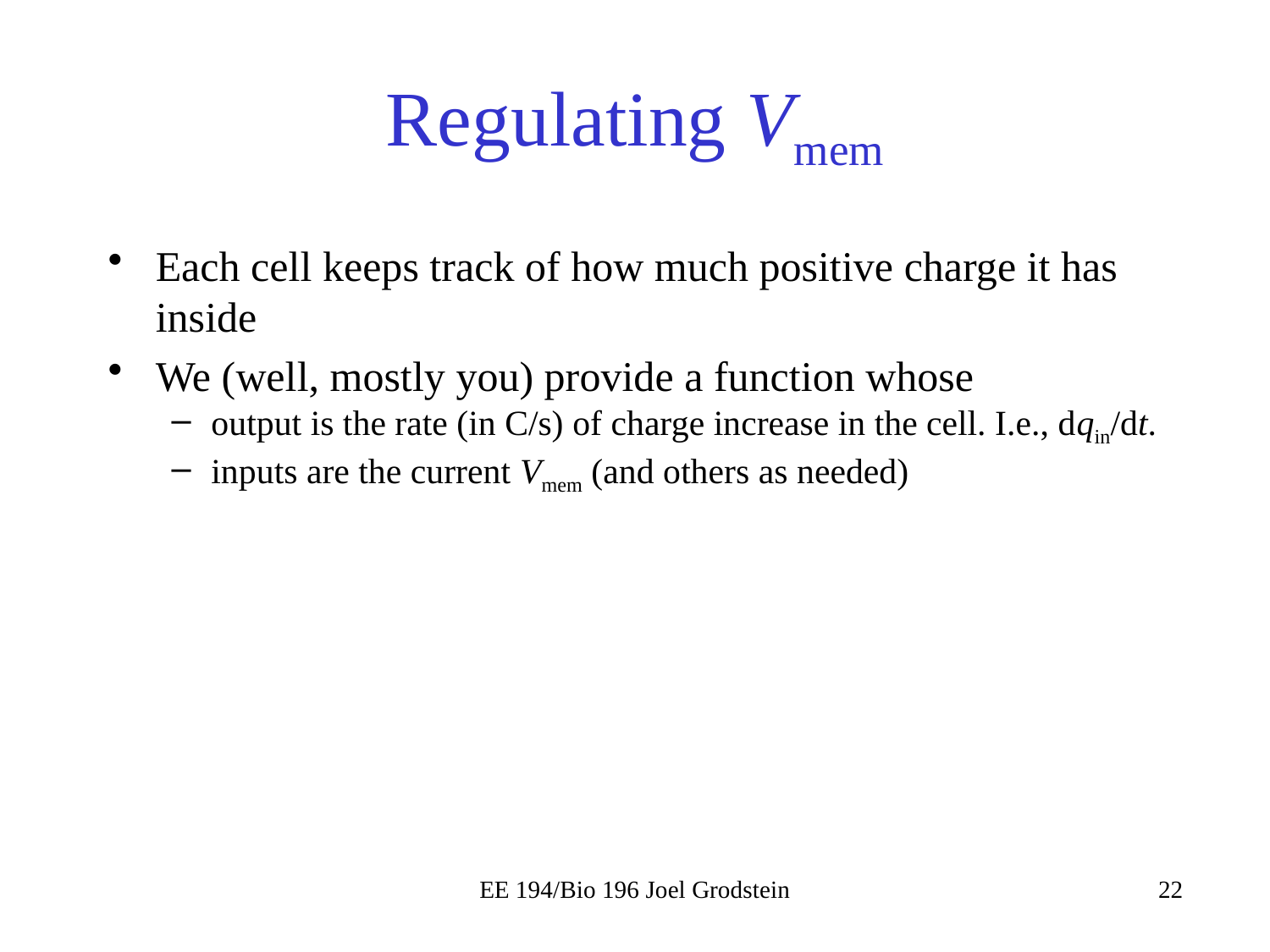

# Regulating Vmem
Each cell keeps track of how much positive charge it has inside
We (well, mostly you) provide a function whose
output is the rate (in C/s) of charge increase in the cell. I.e., dqin/dt.
inputs are the current Vmem (and others as needed)

EE 194/Bio 196 Joel Grodstein